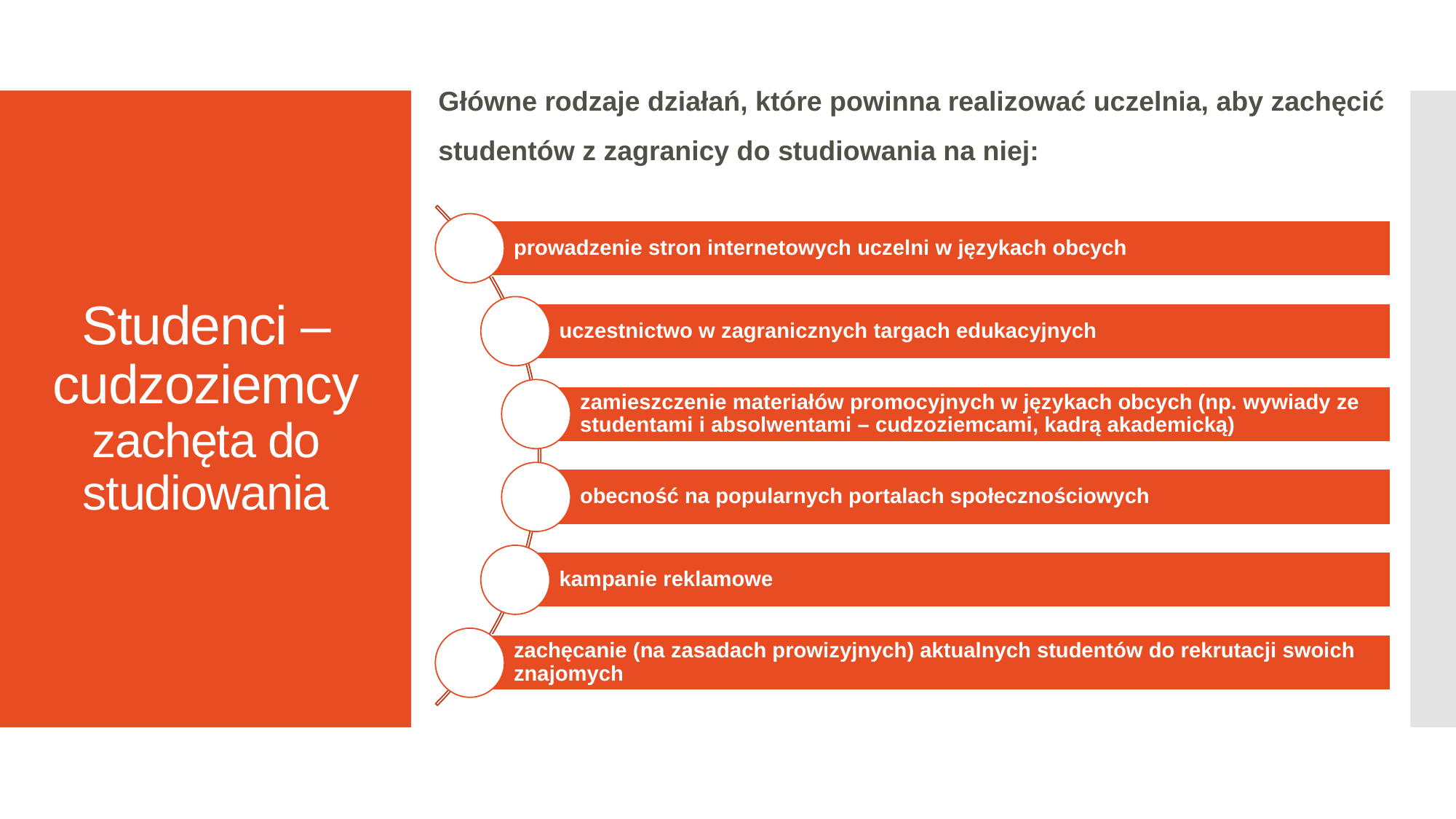

Główne rodzaje działań, które powinna realizować uczelnia, aby zachęcić studentów z zagranicy do studiowania na niej:
# Studenci – cudzoziemcy zachęta do studiowania
prowadzenie stron internetowych uczelni w językach obcych
uczestnictwo w zagranicznych targach edukacyjnych
zamieszczenie materiałów promocyjnych w językach obcych (np. wywiady ze studentami i absolwentami – cudzoziemcami, kadrą akademicką)
obecność na popularnych portalach społecznościowych
kampanie reklamowe
zachęcanie (na zasadach prowizyjnych) aktualnych studentów do rekrutacji swoich znajomych